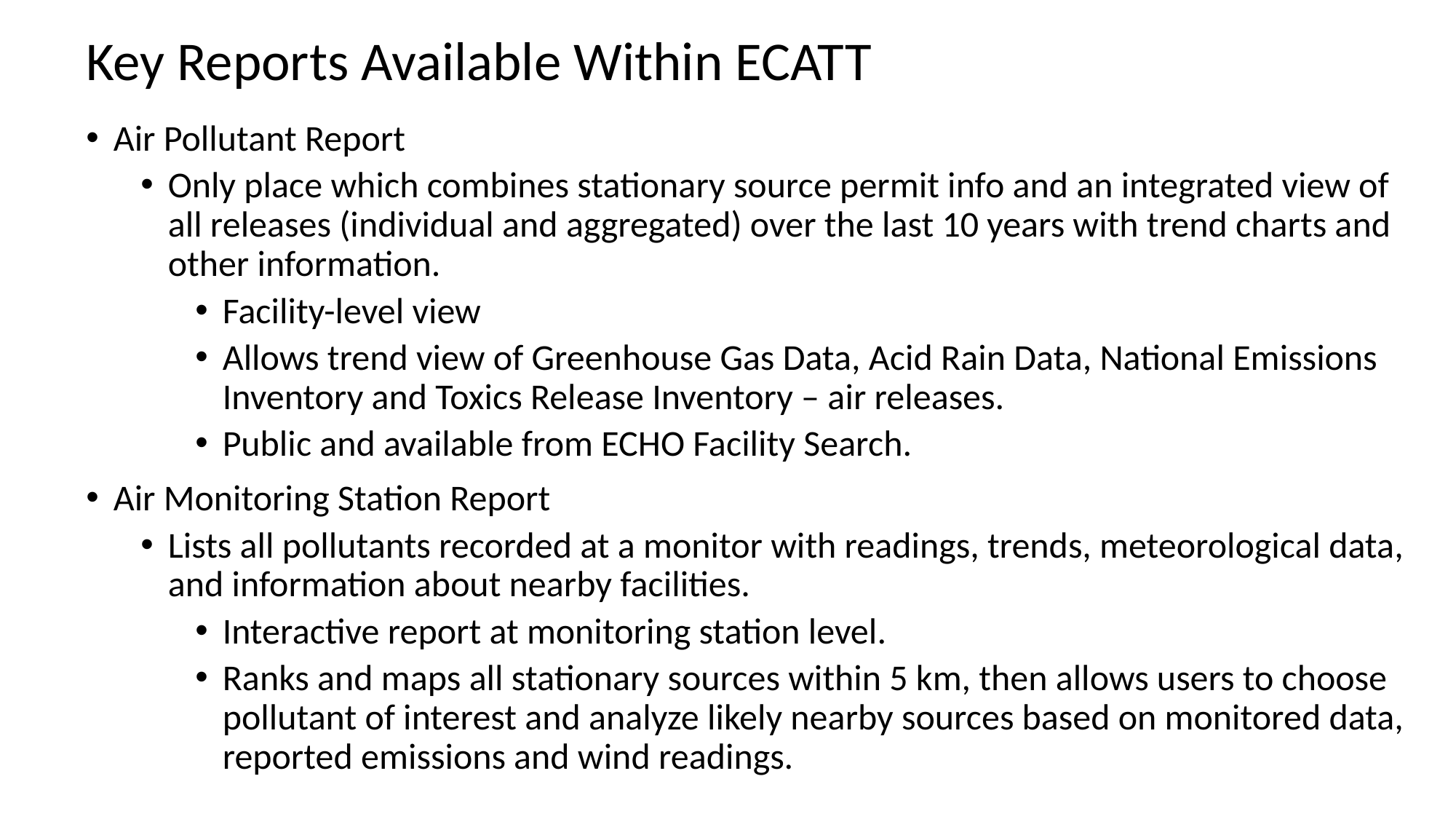

# Key Reports Available Within ECATT
Air Pollutant Report
Only place which combines stationary source permit info and an integrated view of all releases (individual and aggregated) over the last 10 years with trend charts and other information.
Facility-level view
Allows trend view of Greenhouse Gas Data, Acid Rain Data, National Emissions Inventory and Toxics Release Inventory – air releases.
Public and available from ECHO Facility Search.
Air Monitoring Station Report
Lists all pollutants recorded at a monitor with readings, trends, meteorological data, and information about nearby facilities.
Interactive report at monitoring station level.
Ranks and maps all stationary sources within 5 km, then allows users to choose pollutant of interest and analyze likely nearby sources based on monitored data, reported emissions and wind readings.